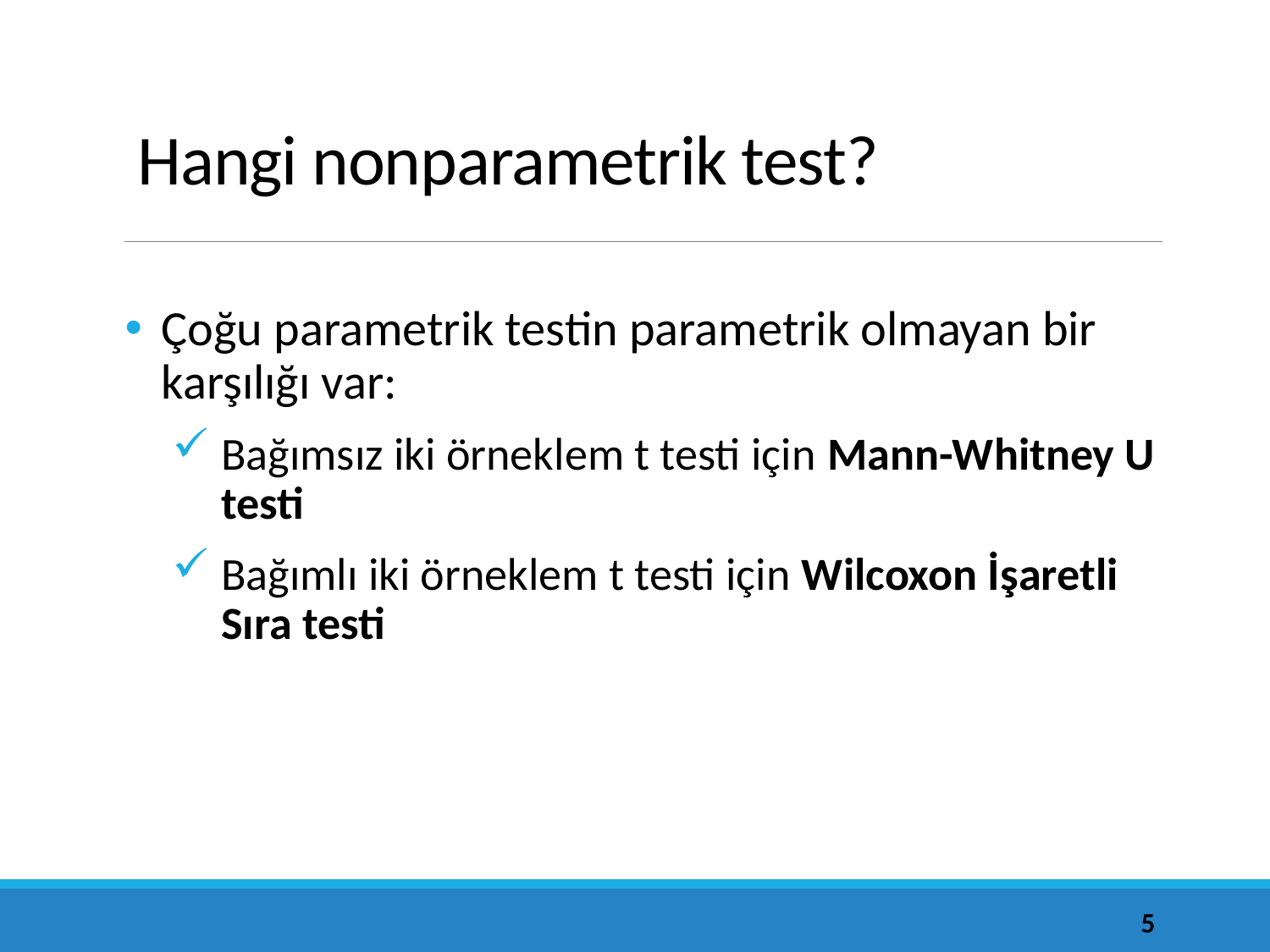

# Hangi nonparametrik test?
Çoğu parametrik testin parametrik olmayan bir karşılığı var:
Bağımsız iki örneklem t testi için Mann-Whitney U testi
Bağımlı iki örneklem t testi için Wilcoxon İşaretli Sıra testi
5